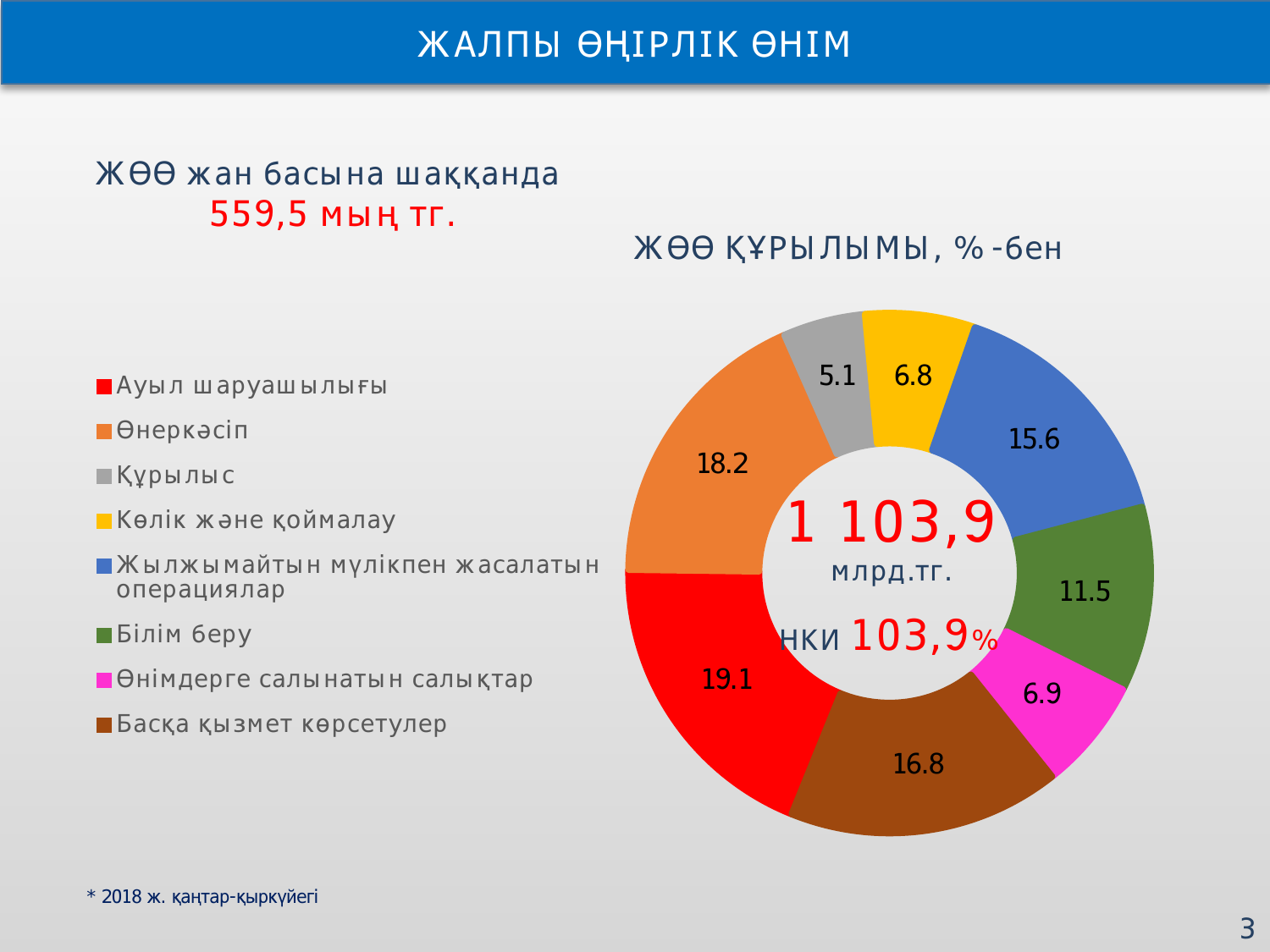

ЖАЛПЫ ӨҢІРЛІК ӨНІМ
ЖӨӨ жан басына шаққанда
 559,5 мың тг.
ЖӨӨ ҚҰРЫЛЫМЫ, %-бен

### Chart

| Category | Ряд 1 |
|---|---|
| Ауыл шаруашылығы | 19.1 |
| Өнеркәсіп | 18.2 |
| Құрылыс | 5.1 |
| Көлік және қоймалау | 6.8 |
| Жылжымайтын мүлікпен жасалатын операциялар | 15.6 |
| Білім беру | 11.5 |
| Өнімдерге салынатын салықтар | 6.9 |
| Басқа қызмет көрсетулер | 16.8 |
1 103,9
млрд.тг.

НКИ 103,9%
* 2018 ж. қаңтар-қыркүйегі
3